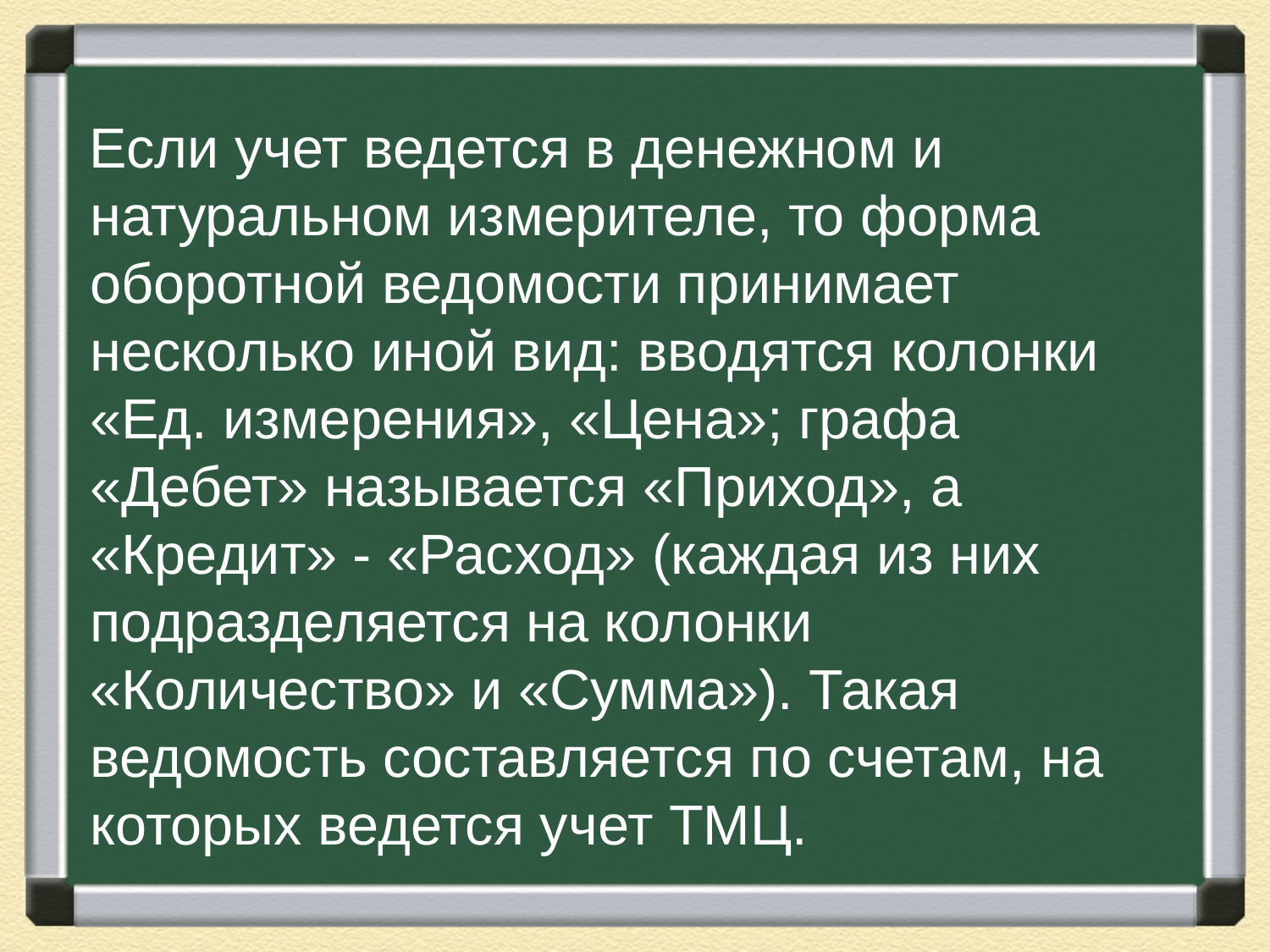

Если учет ведется в денежном и натуральном измерителе, то форма оборотной ведомости принимает несколько иной вид: вводятся колонки «Ед. измерения», «Цена»; графа «Дебет» называется «Приход», а «Кредит» - «Расход» (каждая из них подразделяется на колонки «Количество» и «Сумма»). Такая ведомость составляется по счетам, на которых ведется учет ТМЦ.